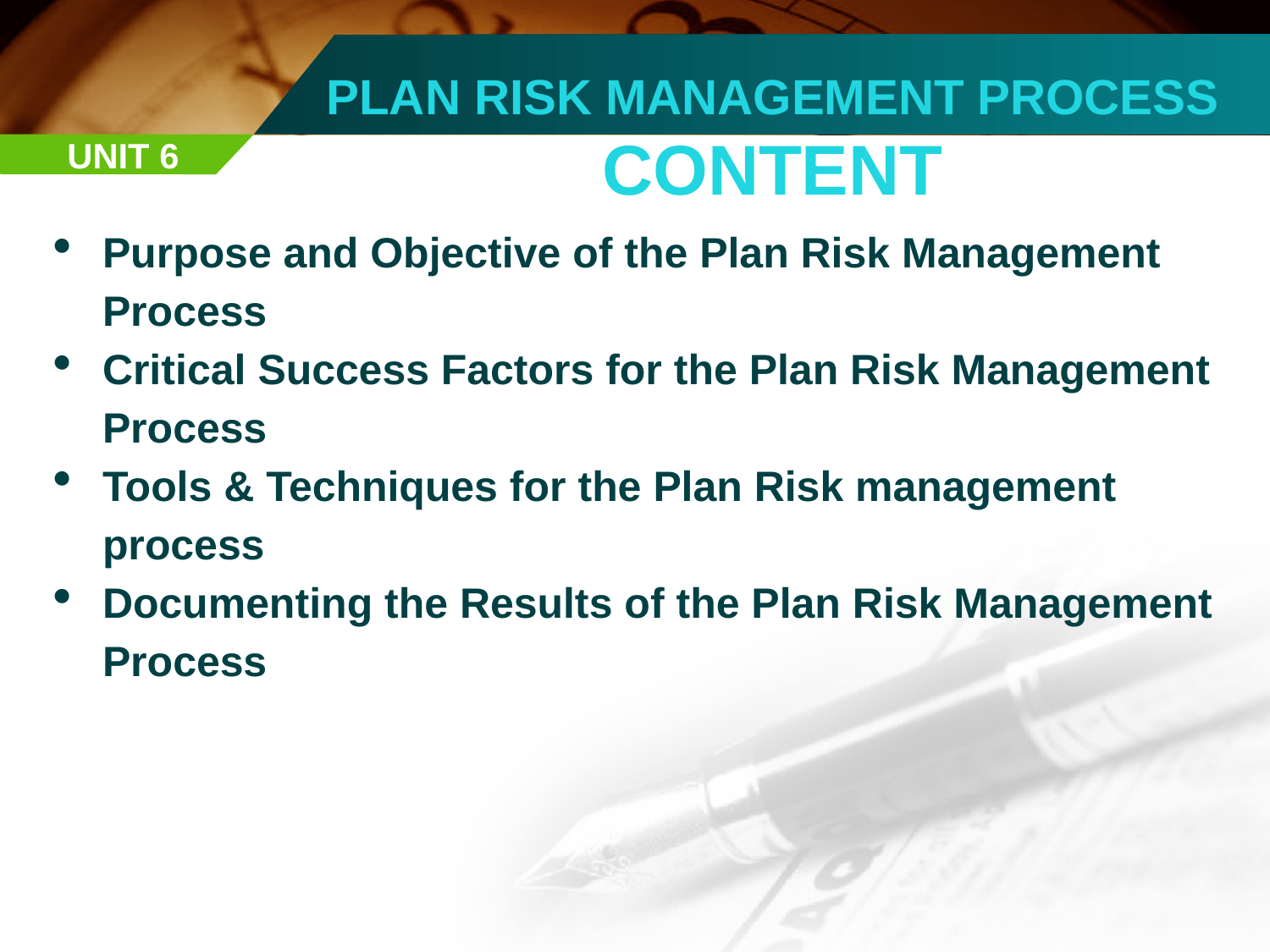

PLAN RISK MANAGEMENT PROCESS
CONTENT
UNIT 6
Purpose and Objective of the Plan Risk Management Process
Critical Success Factors for the Plan Risk Management Process
Tools & Techniques for the Plan Risk management process
Documenting the Results of the Plan Risk Management Process